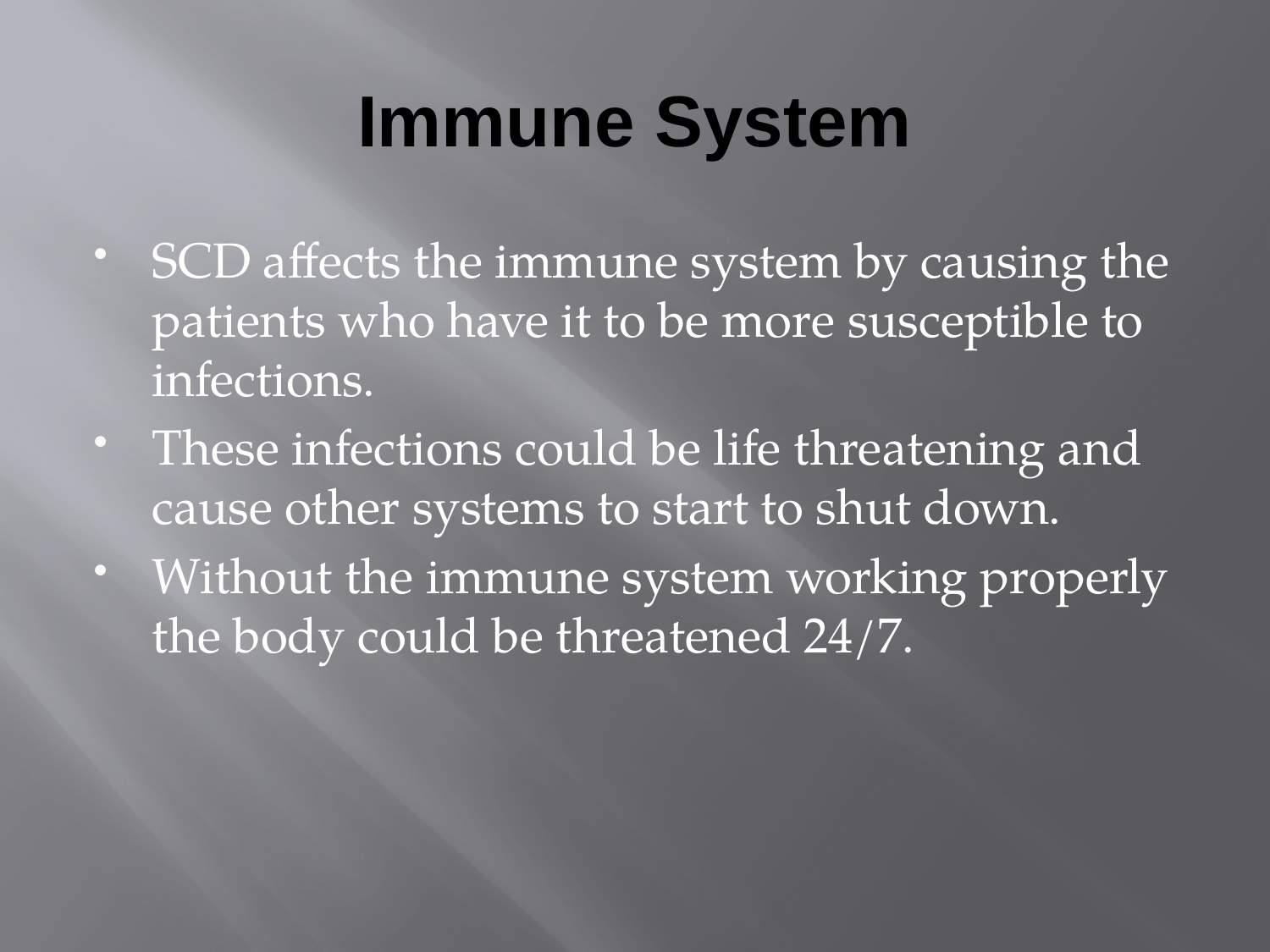

# Immune System
SCD affects the immune system by causing the patients who have it to be more susceptible to infections.
These infections could be life threatening and cause other systems to start to shut down.
Without the immune system working properly the body could be threatened 24/7.